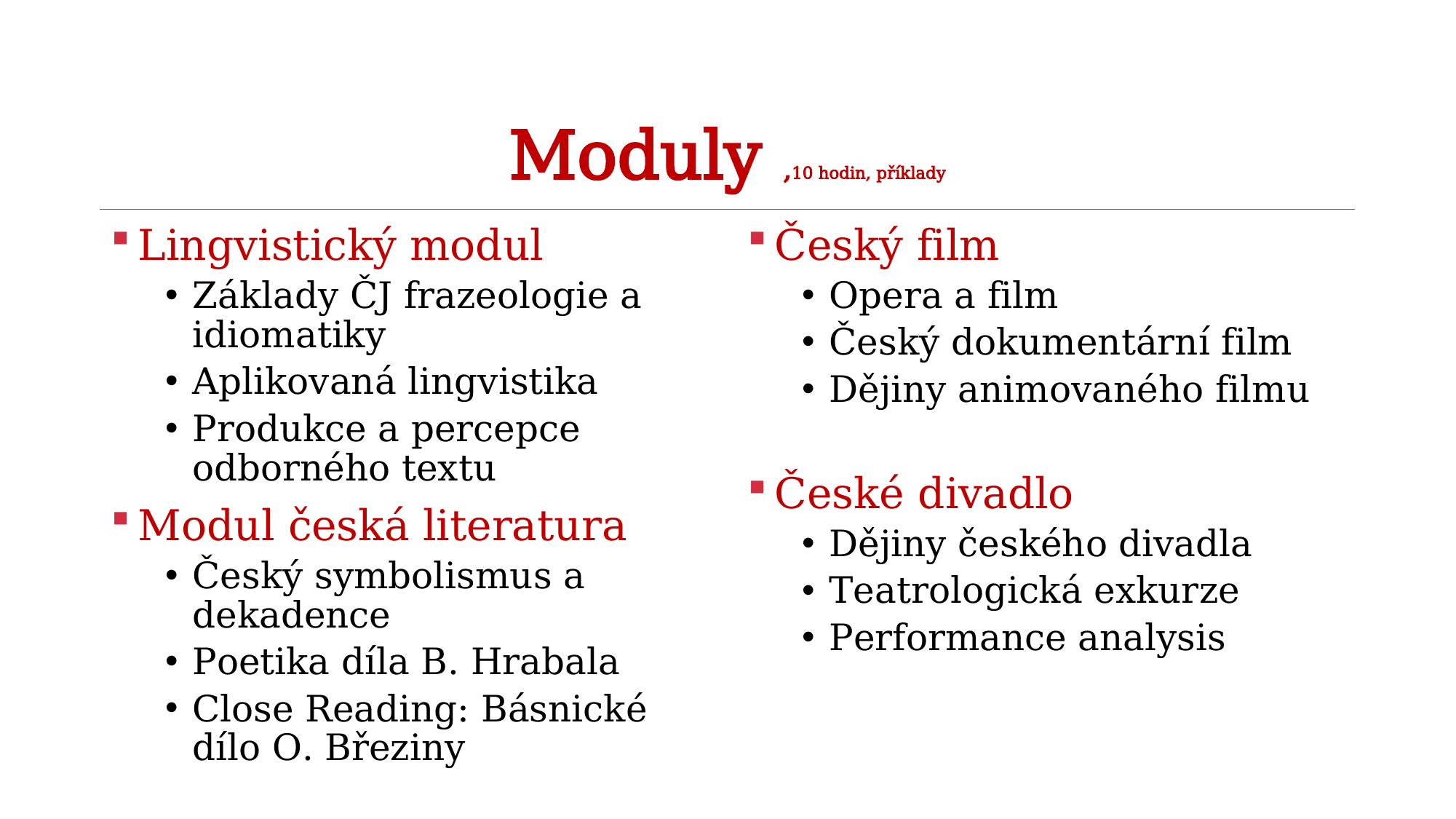

# Moduly ,10 hodin, příklady
Lingvistický modul
Základy ČJ frazeologie a idiomatiky
Aplikovaná lingvistika
Produkce a percepce odborného textu
Modul česká literatura
Český symbolismus a dekadence
Poetika díla B. Hrabala
Close Reading: Básnické dílo O. Březiny
Český film
Opera a film
Český dokumentární film
Dějiny animovaného filmu

České divadlo
Dějiny českého divadla
Teatrologická exkurze
Performance analysis